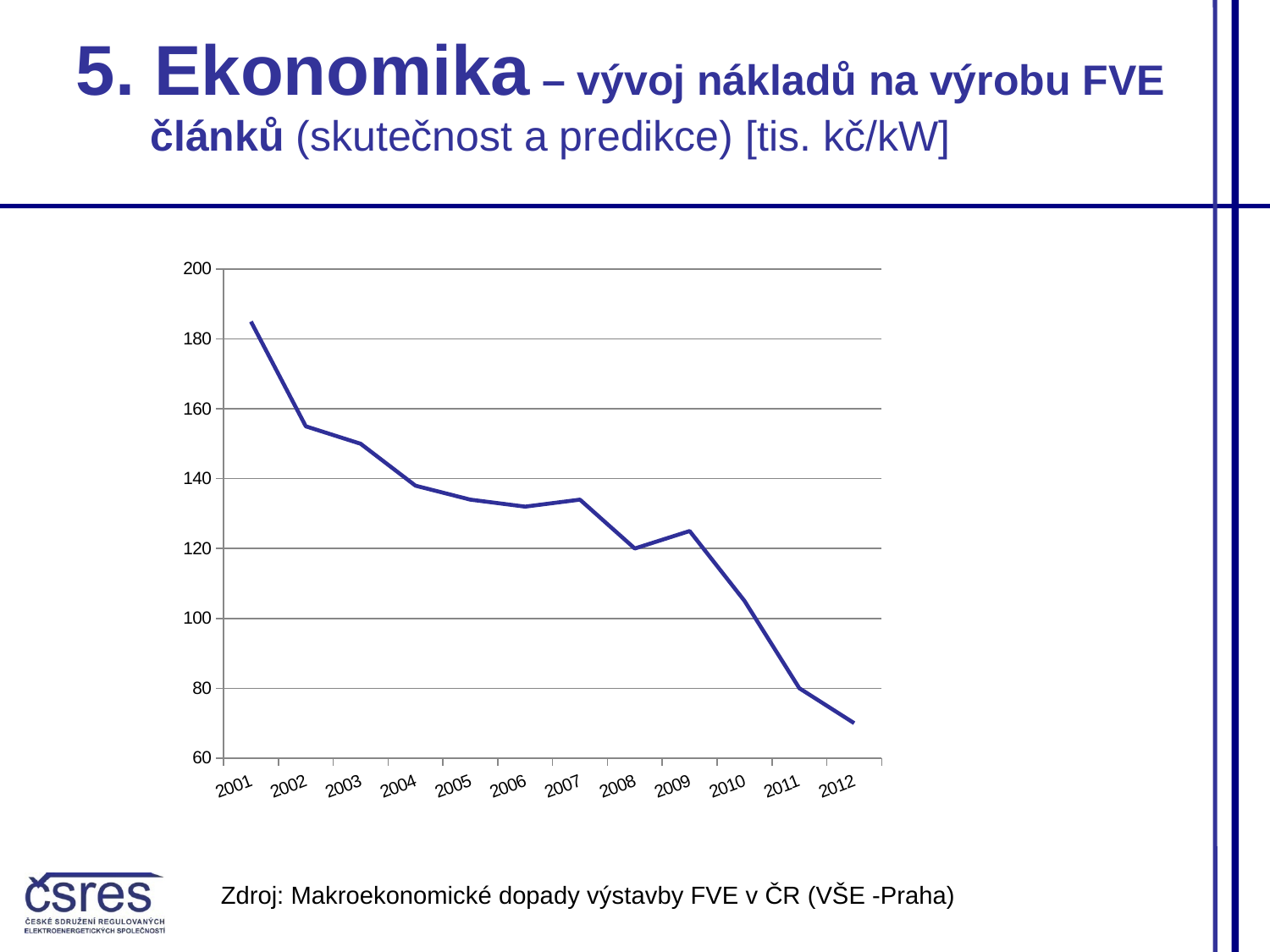

5. Ekonomika – vývoj nákladů na výrobu FVE článků (skutečnost a predikce) [tis. kč/kW]

### Chart

| Category |  |
|---|---|
| 2001 | 185.0 |
| 2002 | 155.0 |
| 2003 | 150.0 |
| 2004 | 138.0 |
| 2005 | 134.0 |
| 2006 | 132.0 |
| 2007 | 134.0 |
| 2008 | 120.0 |
| 2009 | 125.0 |
| 2010 | 105.0 |
| 2011 | 80.0 |
| 2012 | 70.0 |
Zdroj: Makroekonomické dopady výstavby FVE v ČR (VŠE -Praha)